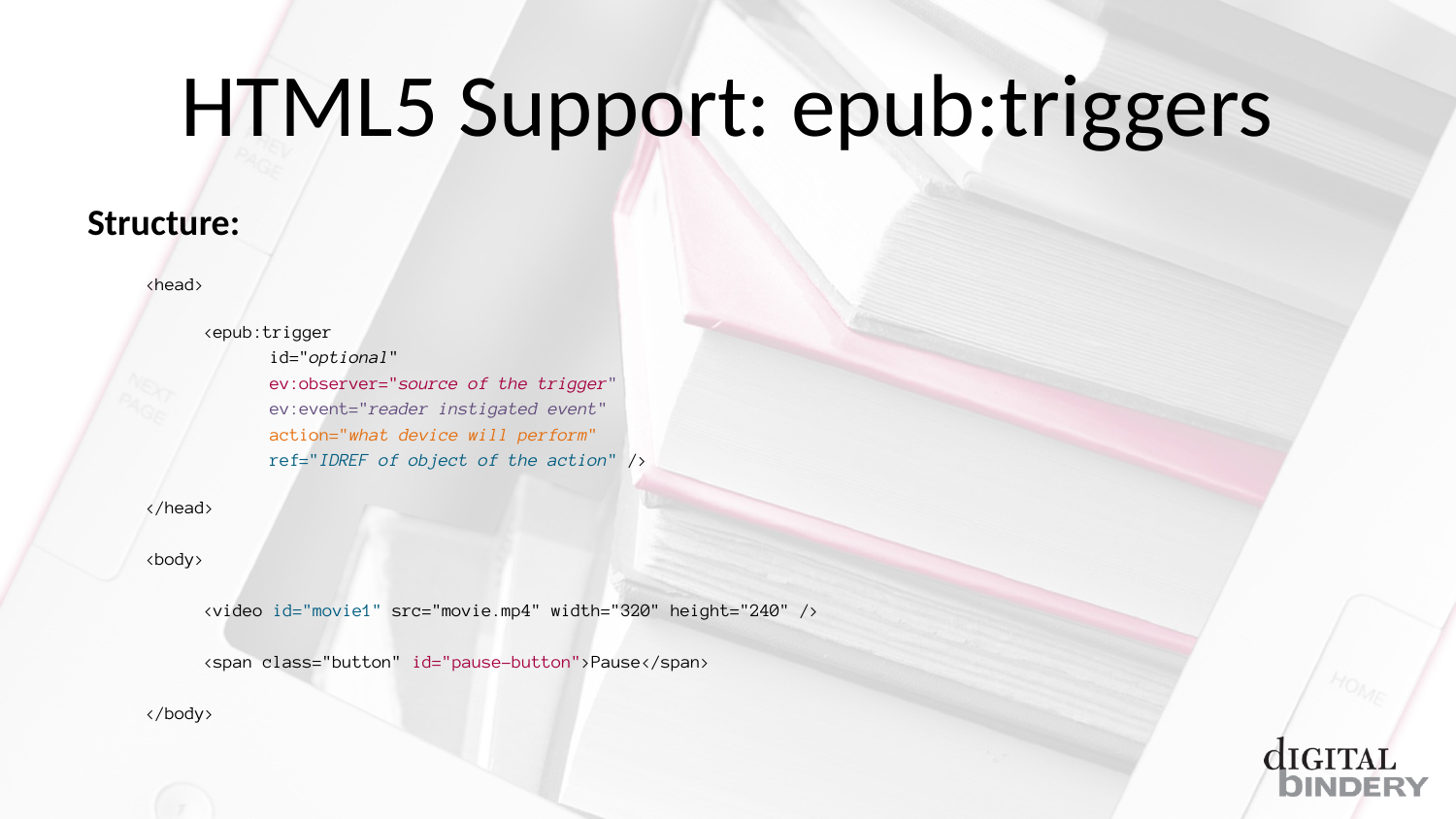

# HTML5 Support: epub:triggers
Structure:

<head>
<epub:trigger
id="optional"
ev:observer="source of the trigger"
ev:event="reader instigated event"
action="what device will perform"
ref="IDREF of object of the action" />
</head>

<body>

<video id="movie1" src="movie.mp4" width="320" height="240" />

<span class="button" id="pause-button">Pause</span>

</body>